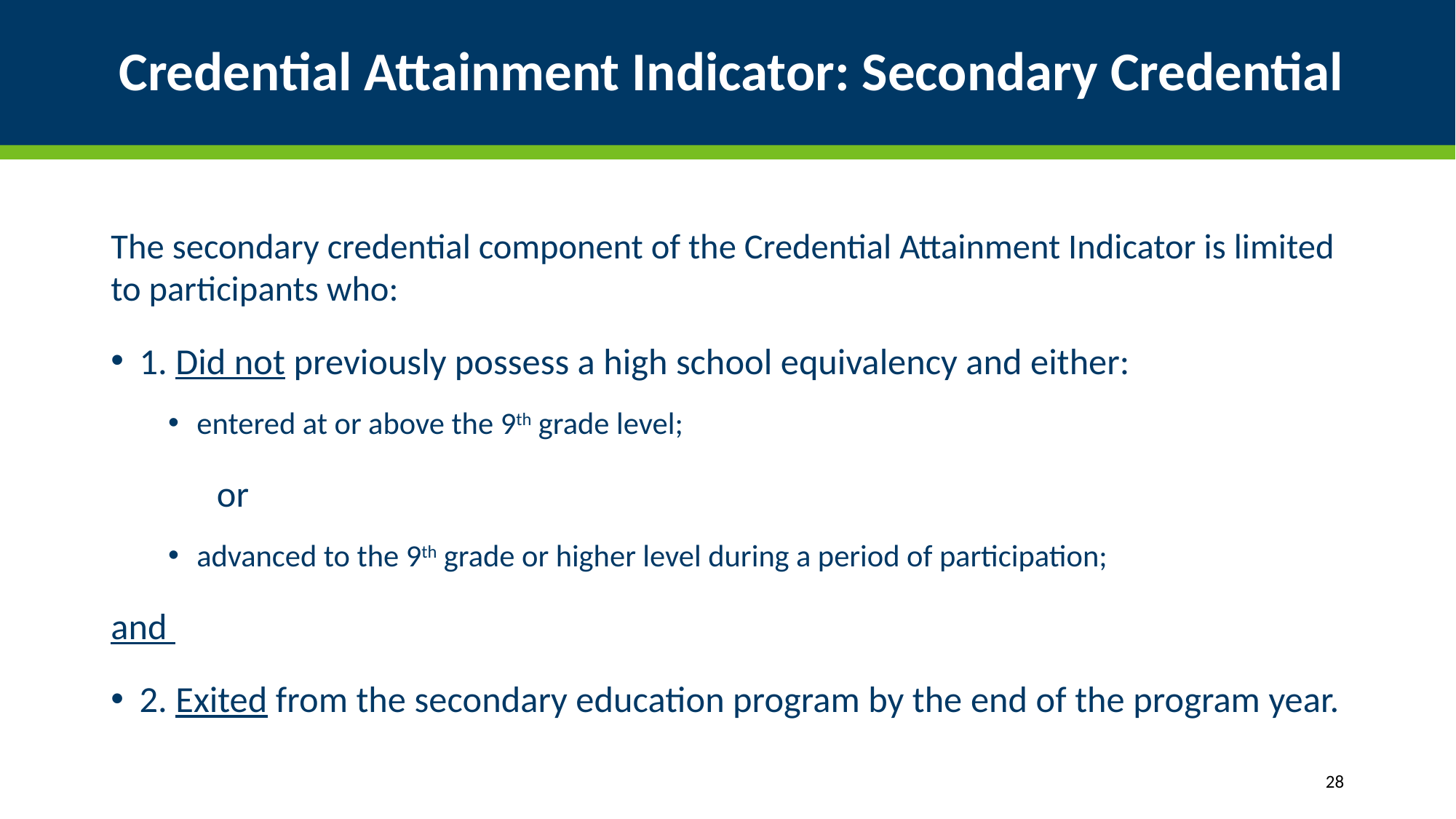

# Credential Attainment Indicator: Secondary Credential
The secondary credential component of the Credential Attainment Indicator is limited to participants who:
1. Did not previously possess a high school equivalency and either:
entered at or above the 9th grade level;
	or
advanced to the 9th grade or higher level during a period of participation;
and
2. Exited from the secondary education program by the end of the program year.
28